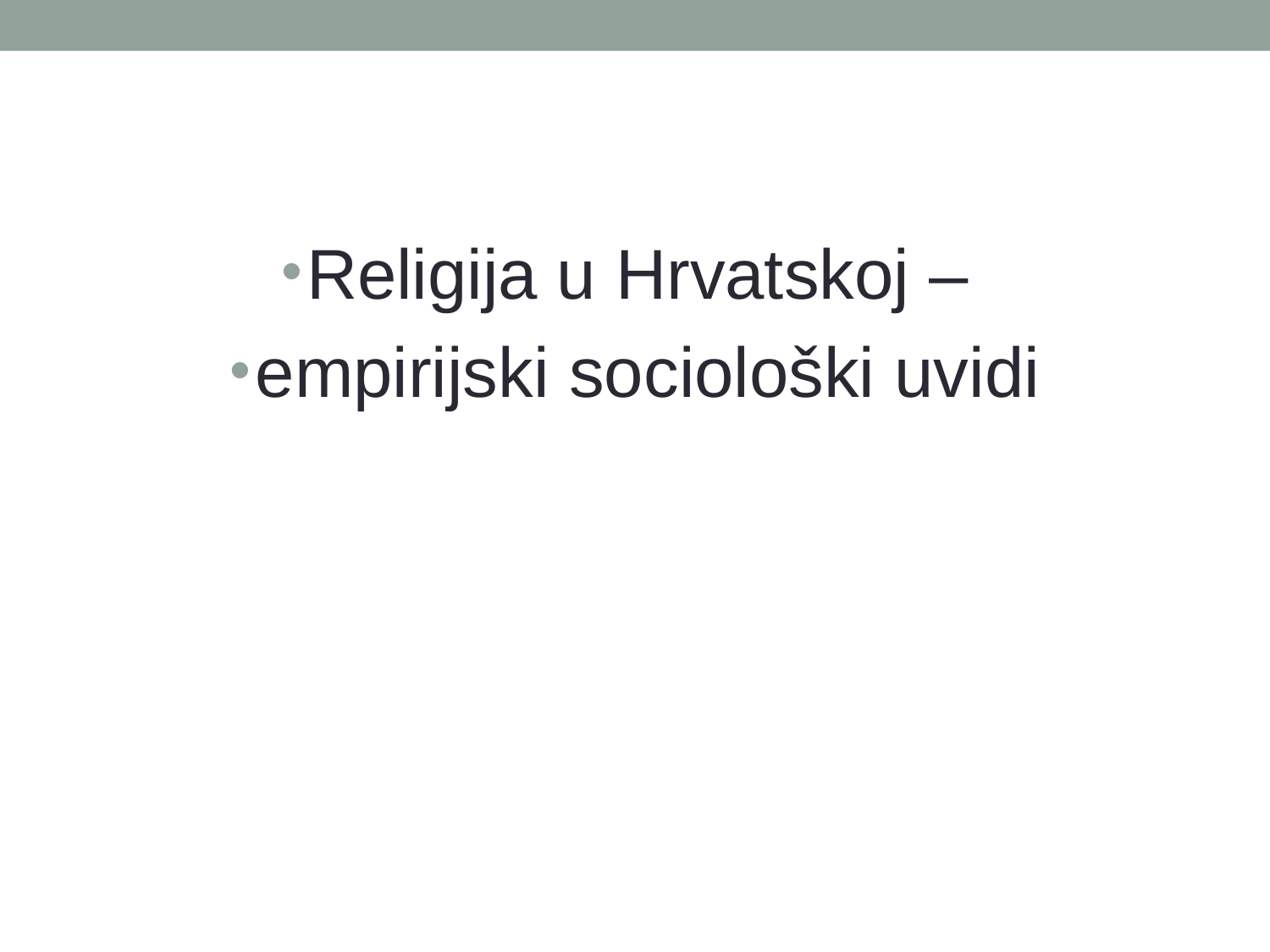

#
Religija u Hrvatskoj –
empirijski sociološki uvidi